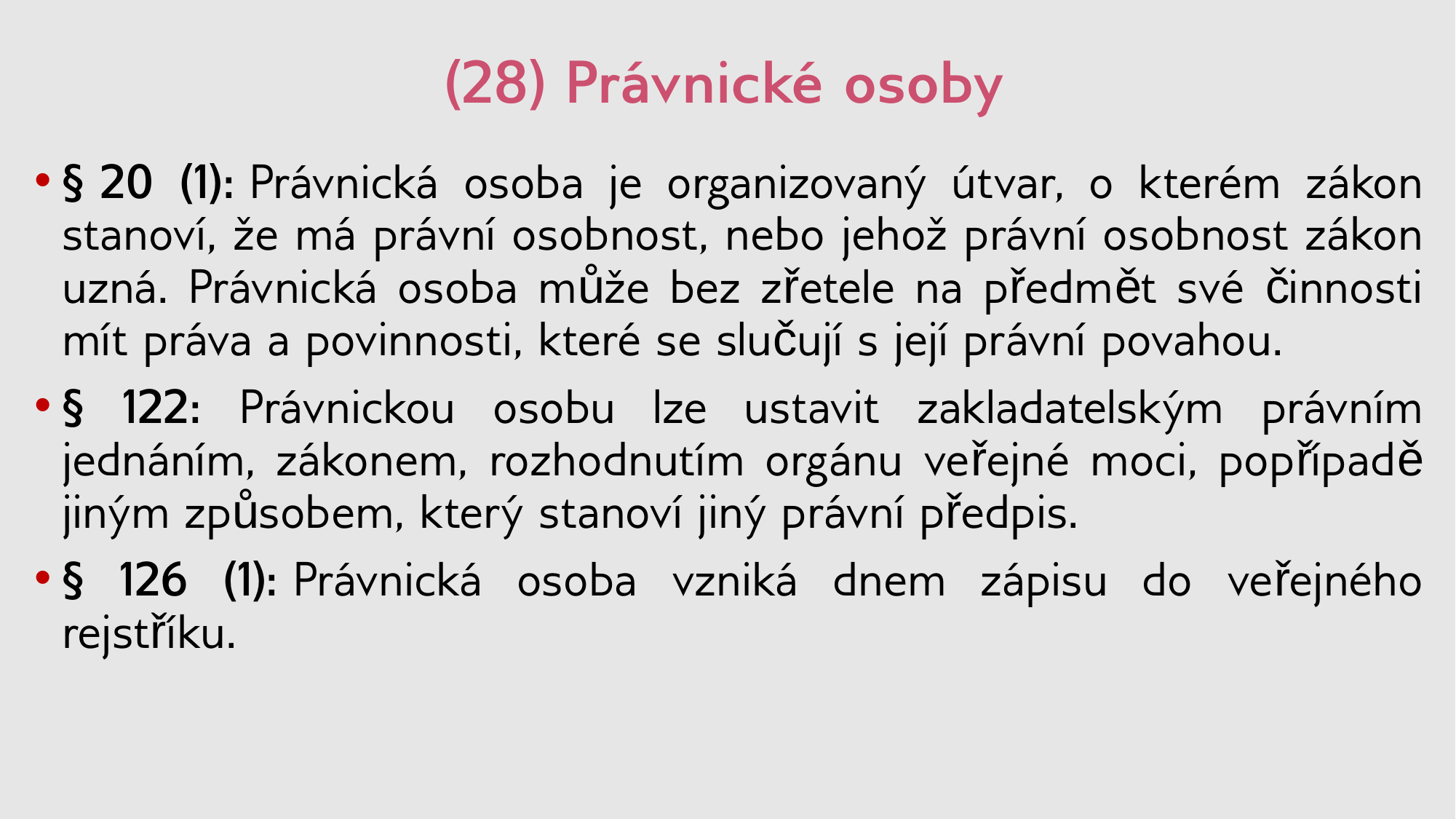

# (28) Právnické osoby
§ 20 (1): Právnická osoba je organizovaný útvar, o kterém zákon stanoví, že má právní osobnost, nebo jehož právní osobnost zákon uzná. Právnická osoba může bez zřetele na předmět své činnosti mít práva a povinnosti, které se slučují s její právní povahou.
§ 122: Právnickou osobu lze ustavit zakladatelským právním jednáním, zákonem, rozhodnutím orgánu veřejné moci, popřípadě jiným způsobem, který stanoví jiný právní předpis.
§ 126 (1): Právnická osoba vzniká dnem zápisu do veřejného rejstříku.